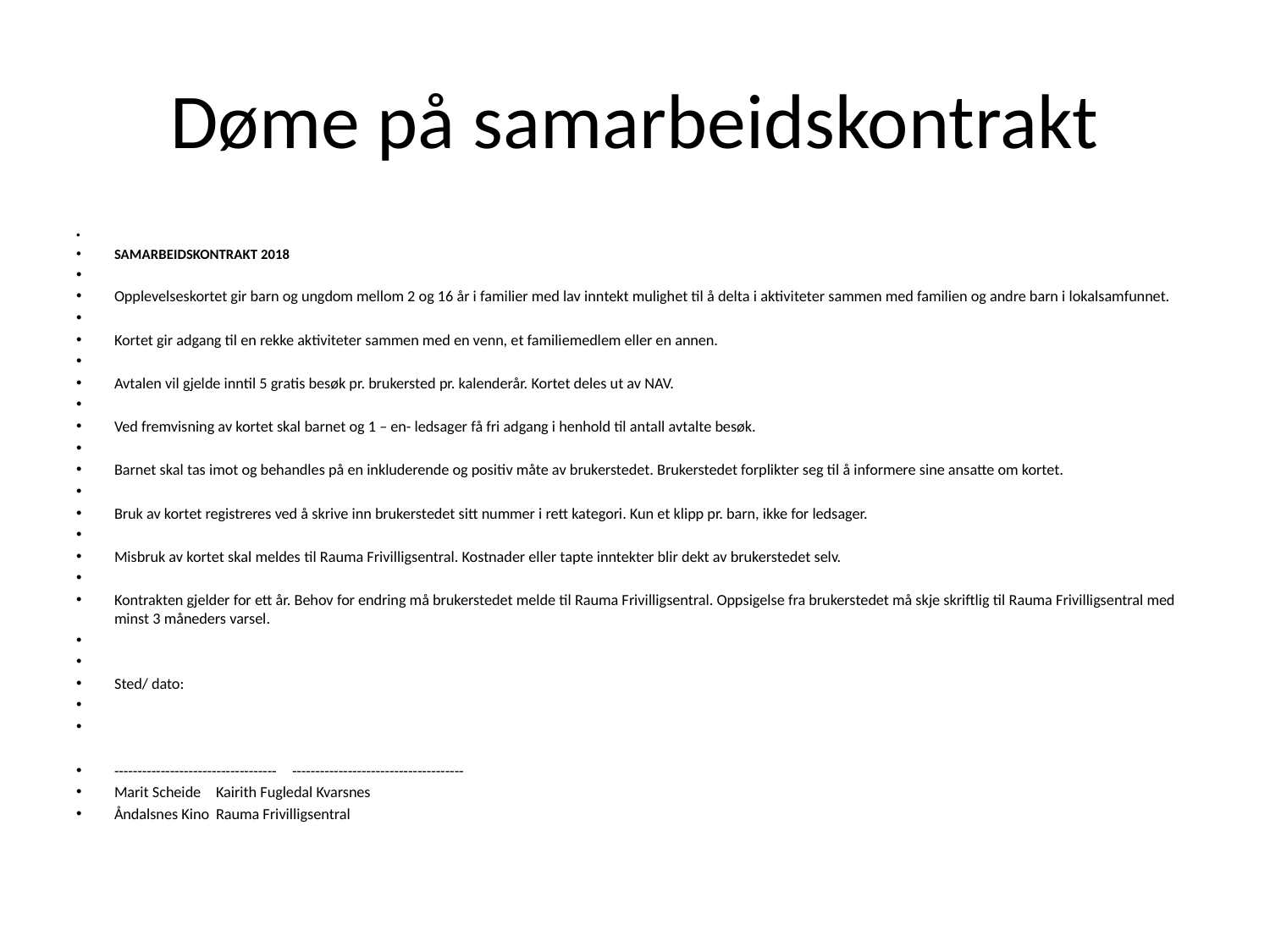

# Døme på samarbeidskontrakt

SAMARBEIDSKONTRAKT 2018

Opplevelseskortet gir barn og ungdom mellom 2 og 16 år i familier med lav inntekt mulighet til å delta i aktiviteter sammen med familien og andre barn i lokalsamfunnet.

Kortet gir adgang til en rekke aktiviteter sammen med en venn, et familiemedlem eller en annen.

Avtalen vil gjelde inntil 5 gratis besøk pr. brukersted pr. kalenderår. Kortet deles ut av NAV.

Ved fremvisning av kortet skal barnet og 1 – en- ledsager få fri adgang i henhold til antall avtalte besøk.

Barnet skal tas imot og behandles på en inkluderende og positiv måte av brukerstedet. Brukerstedet forplikter seg til å informere sine ansatte om kortet.

Bruk av kortet registreres ved å skrive inn brukerstedet sitt nummer i rett kategori. Kun et klipp pr. barn, ikke for ledsager.

Misbruk av kortet skal meldes til Rauma Frivilligsentral. Kostnader eller tapte inntekter blir dekt av brukerstedet selv.

Kontrakten gjelder for ett år. Behov for endring må brukerstedet melde til Rauma Frivilligsentral. Oppsigelse fra brukerstedet må skje skriftlig til Rauma Frivilligsentral med minst 3 måneders varsel.

Sted/ dato:

-----------------------------------			-------------------------------------
Marit Scheide						Kairith Fugledal Kvarsnes
Åndalsnes Kino					Rauma Frivilligsentral